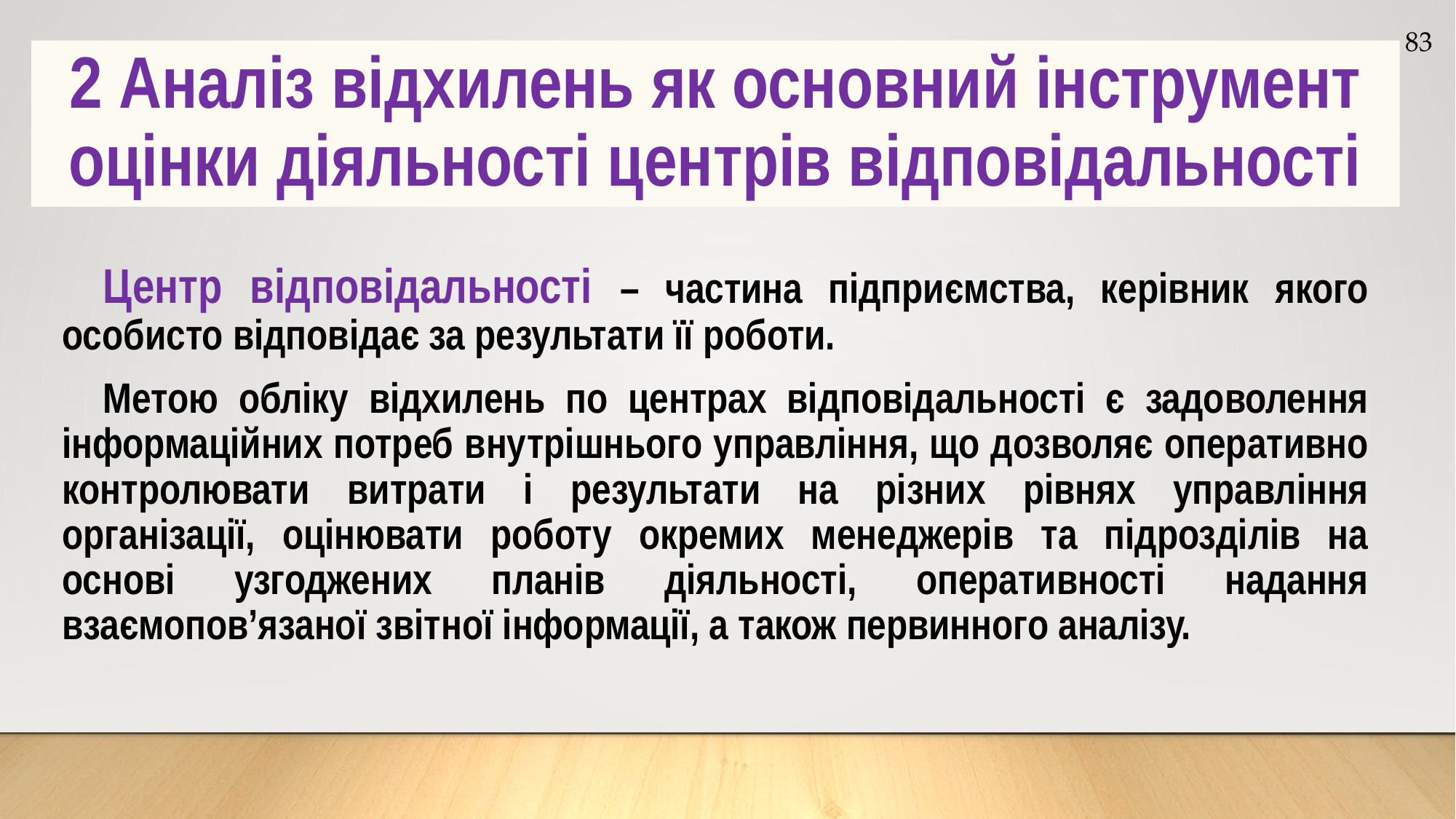

83
2 Аналіз відхилень як основний інструмент оцінки діяльності центрів відповідальності
Центр відповідальності – частина підприємства, керівник якого особисто відповідає за результати її роботи.
Метою обліку відхилень по центрах відповідальності є задоволення інформаційних потреб внутрішнього управління, що дозволяє оперативно контролювати витрати і результати на різних рівнях управління організації, оцінювати роботу окремих менеджерів та підрозділів на основі узгоджених планів діяльності, оперативності надання взаємопов’язаної звітної інформації, а також первинного аналізу.